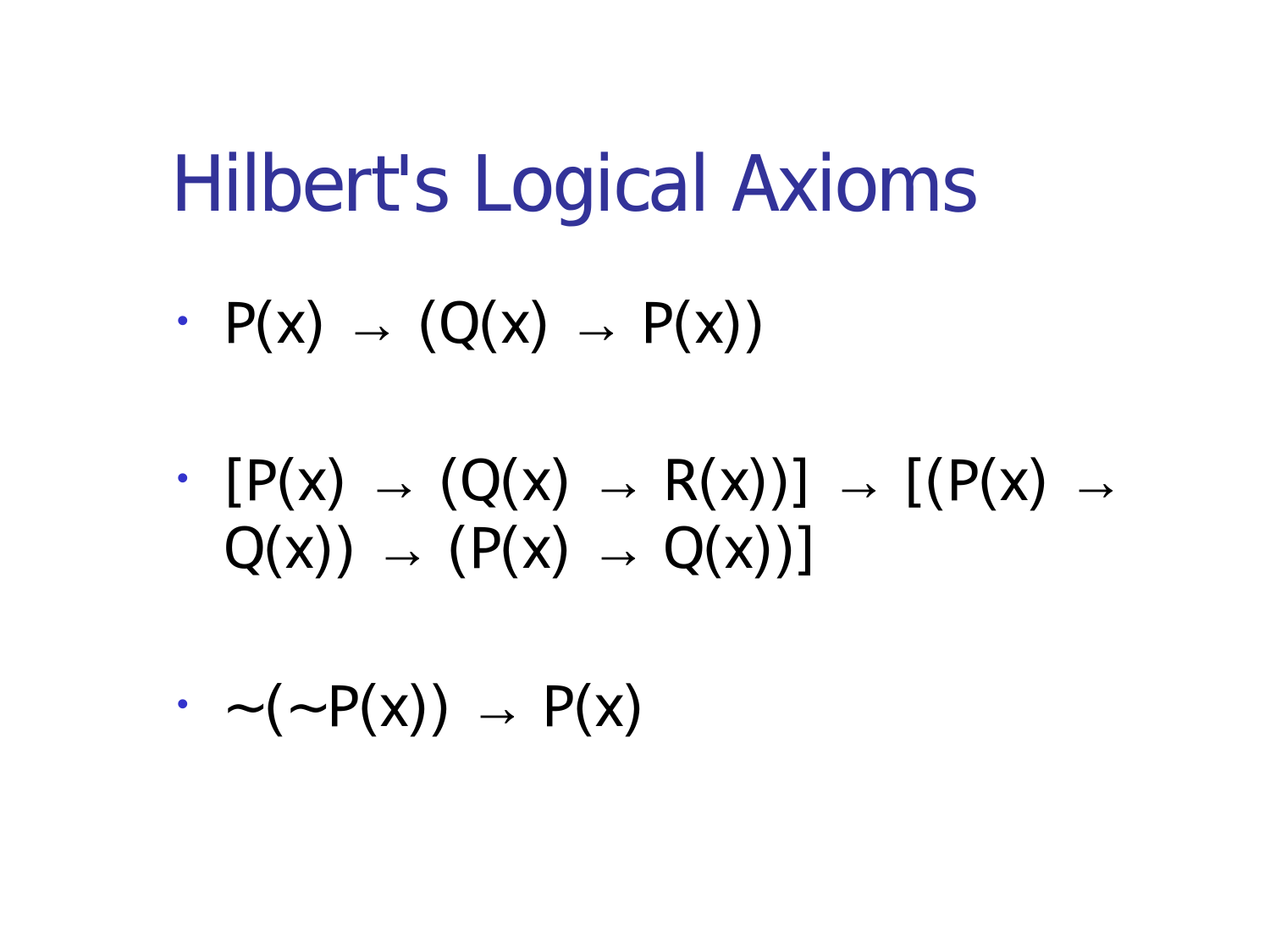

# Hilbert's Logical Axioms
P(x) → (Q(x) → P(x))

[P(x) → (Q(x) → R(x))] → [(P(x) → Q(x)) → (P(x) → Q(x))]

~(~P(x)) → P(x)